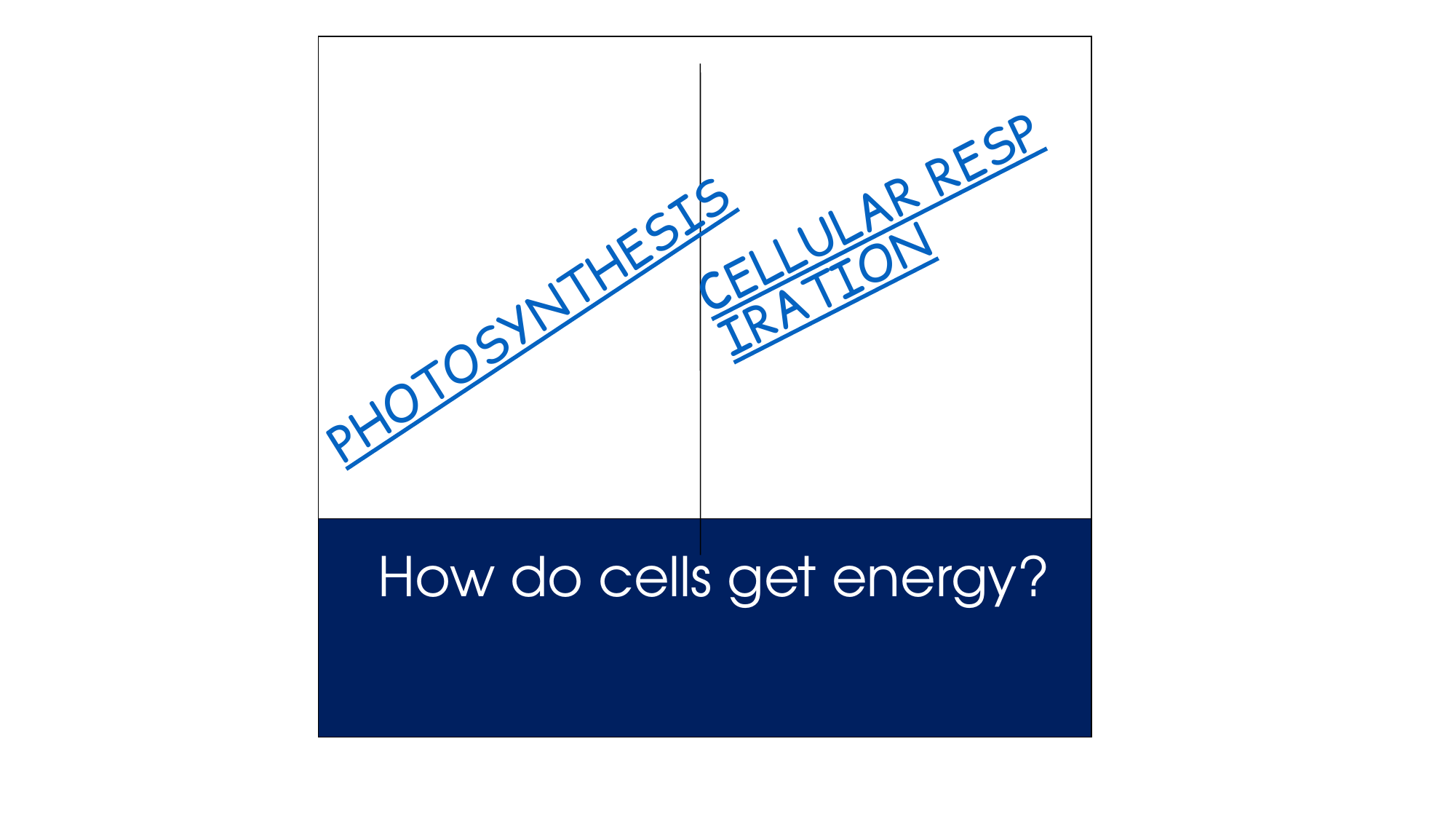

#

CELLULAR RESPIRATION

PHOTOSYNTHESIS
How do cells get energy?